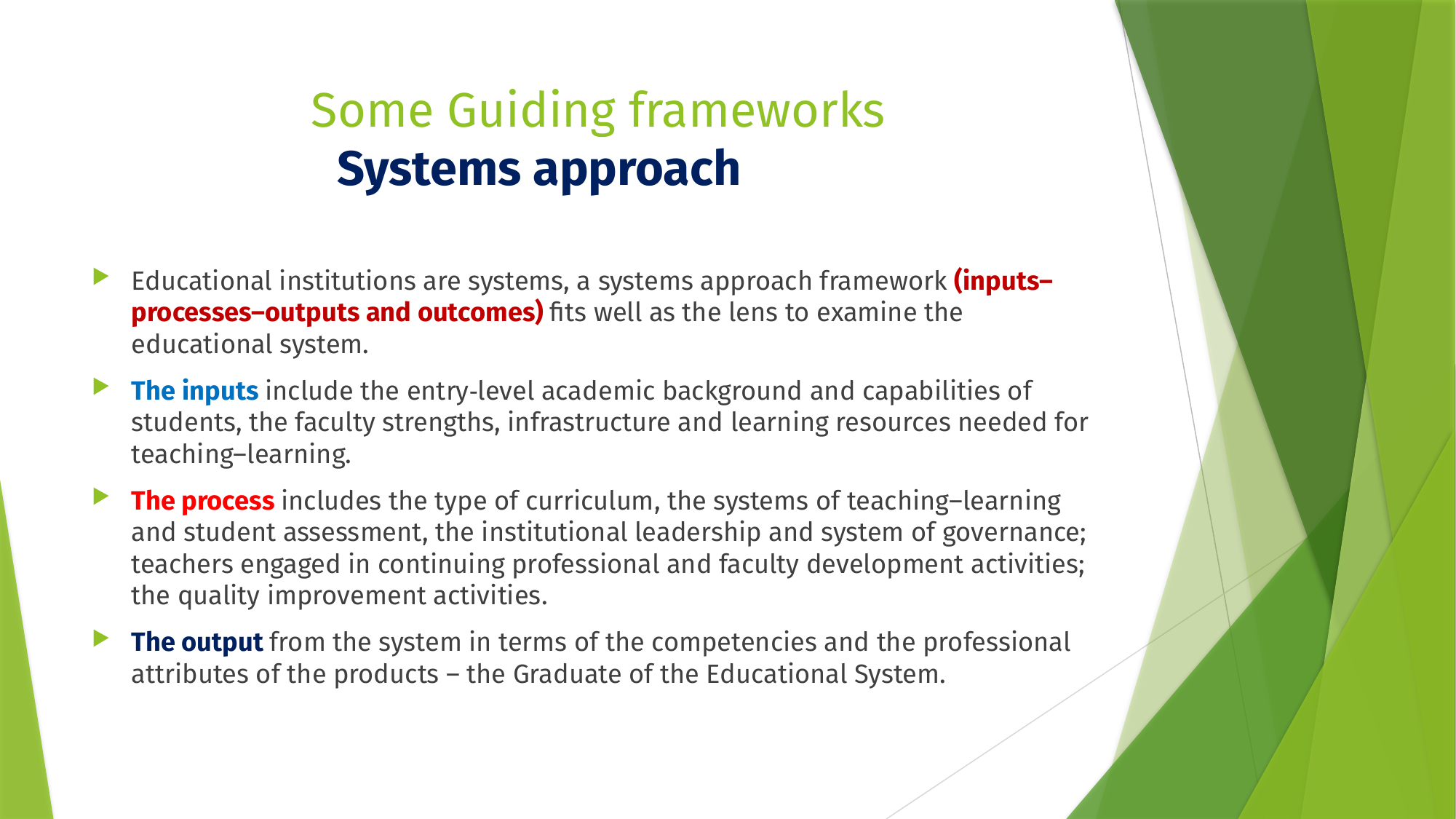

# Some Guiding frameworks Systems approach
Educational institutions are systems, a systems approach framework (inputs–processes–outputs and outcomes) fits well as the lens to examine the educational system.
The inputs include the entry‑level academic background and capabilities of students, the faculty strengths, infrastructure and learning resources needed for teaching–learning.
The process includes the type of curriculum, the systems of teaching–learning and student assessment, the institutional leadership and system of governance; teachers engaged in continuing professional and faculty development activities; the quality improvement activities.
The output from the system in terms of the competencies and the professional attributes of the products – the Graduate of the Educational System.